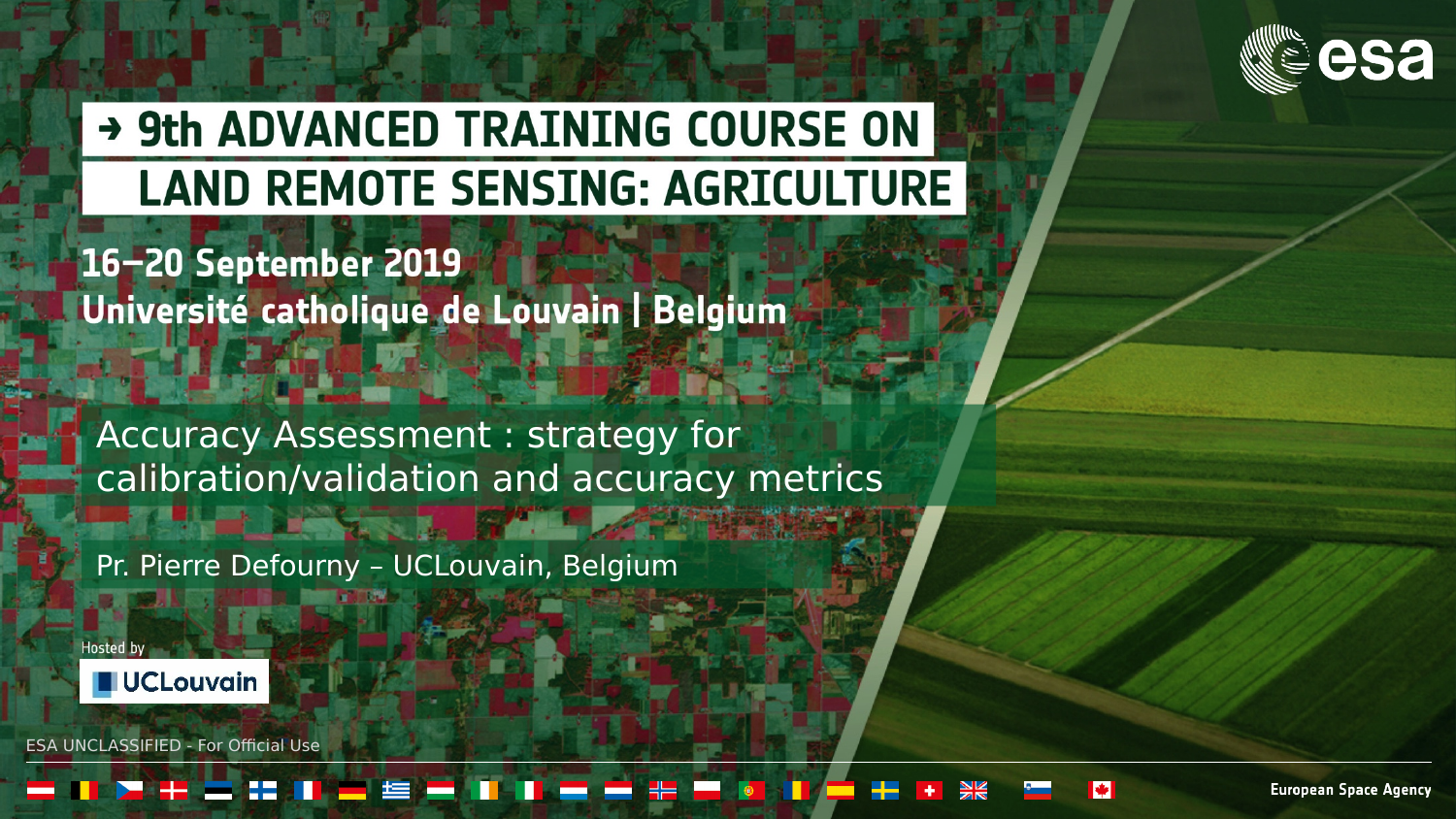

Accuracy Assessment : strategy for calibration/validation and accuracy metrics
Pr. Pierre Defourny – UCLouvain, Belgium